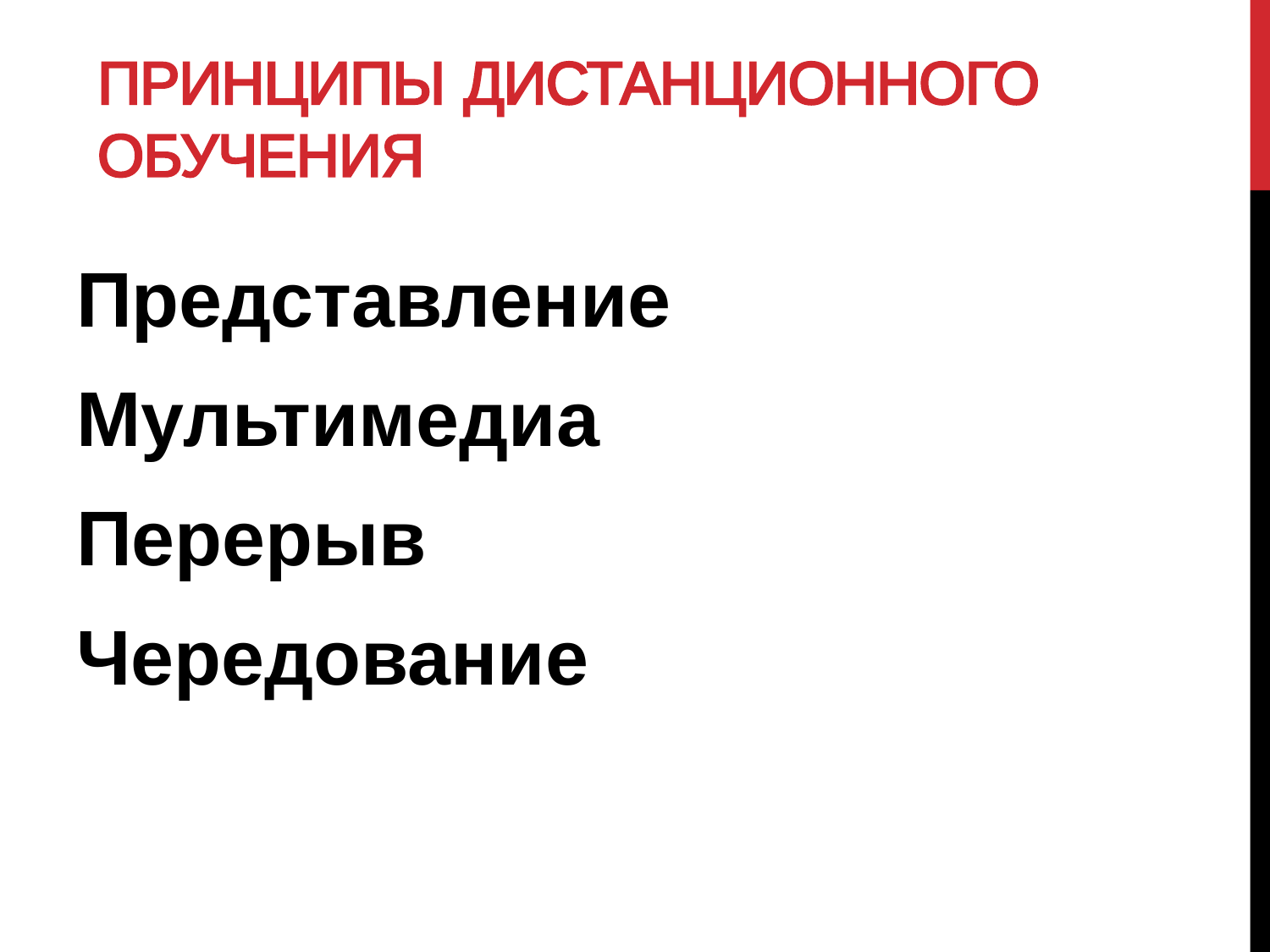

# Принципы дистанционного обучения
Представление
Мультимедиа
Перерыв
Чередование